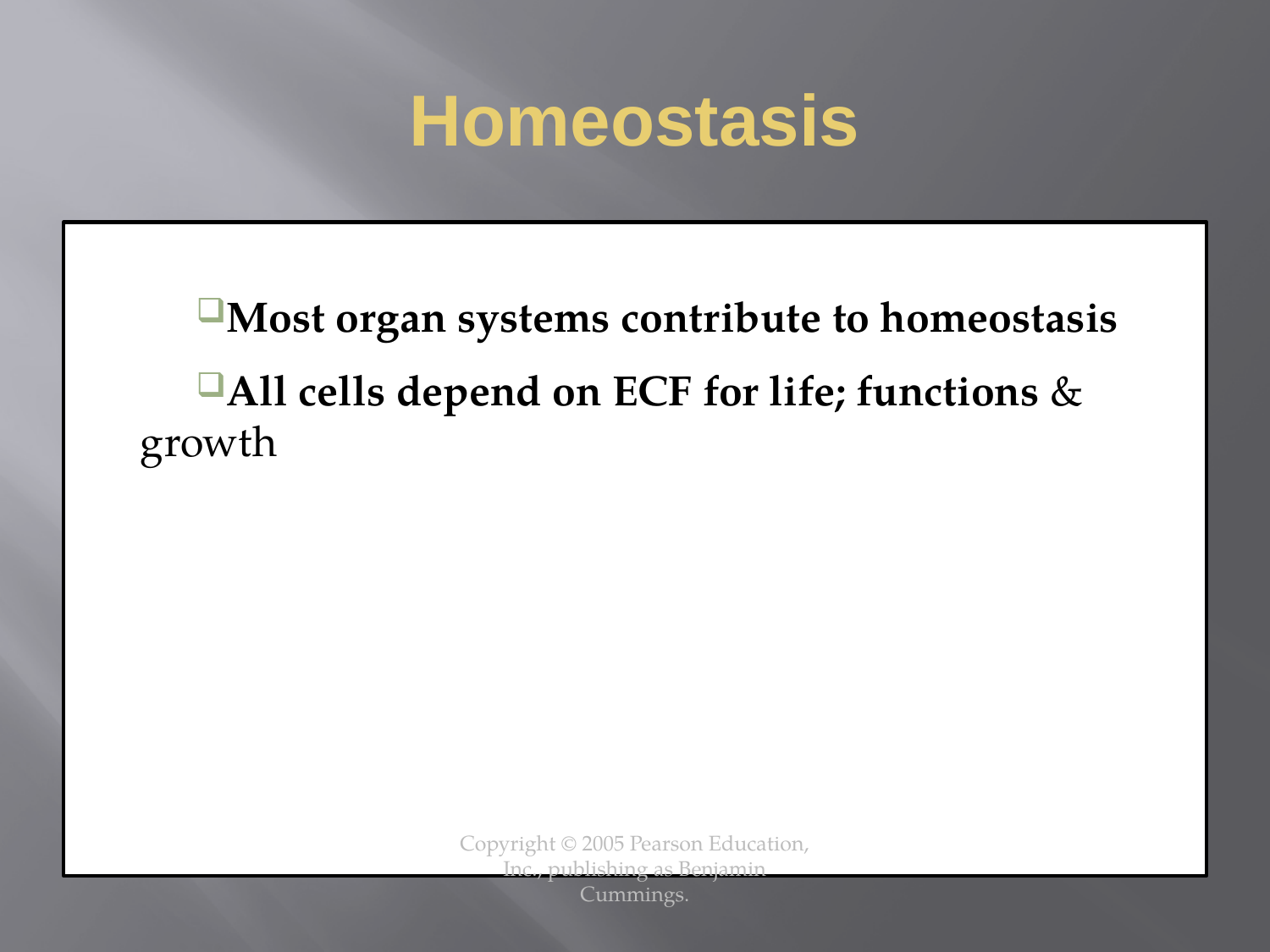

# Homeostasis

Most organ systems contribute to homeostasis
All cells depend on ECF for life; functions & growth
Copyright © 2005 Pearson Education, Inc., publishing as Benjamin Cummings.